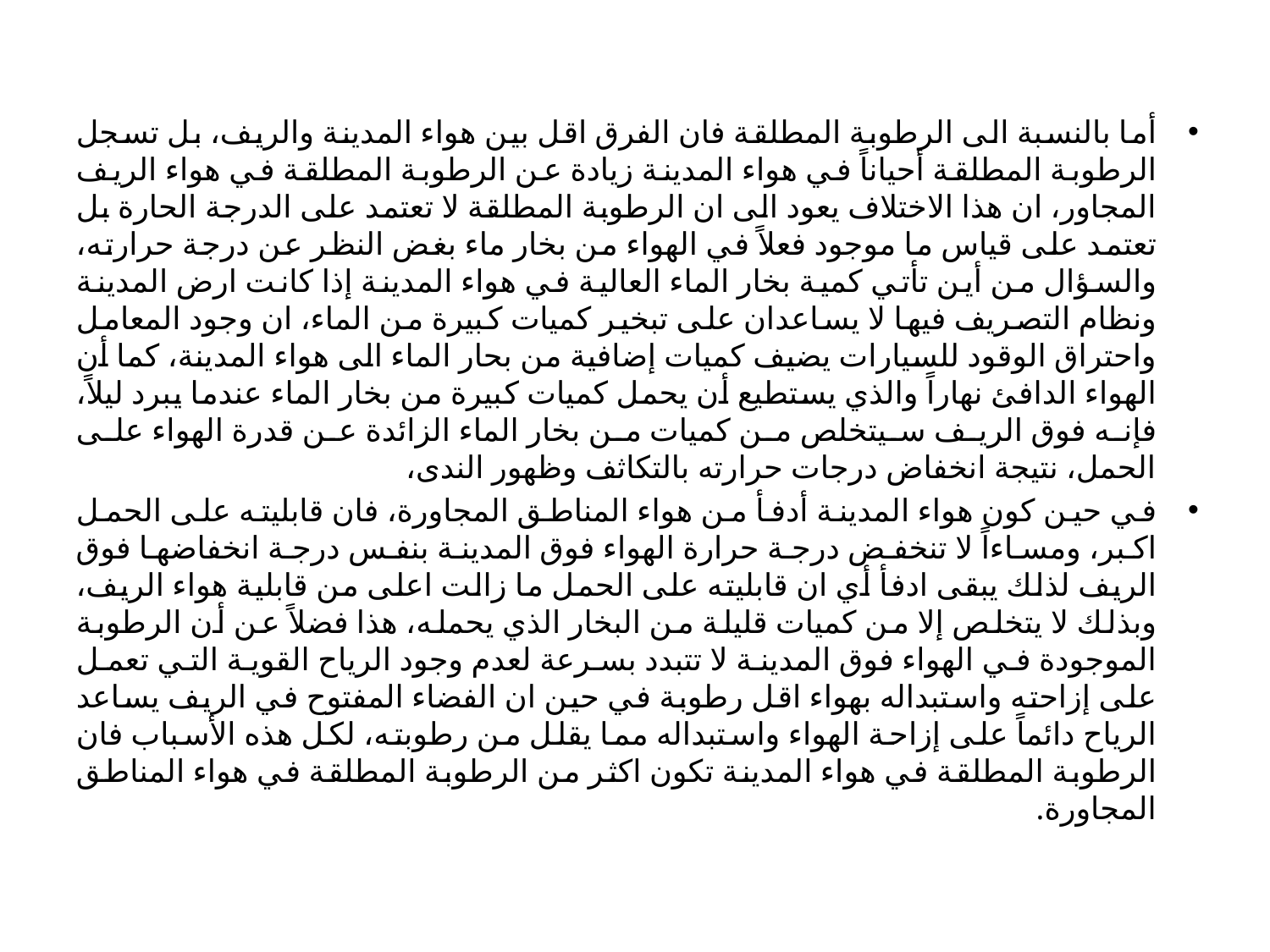

أما بالنسبة الى الرطوبة المطلقة فان الفرق اقل بين هواء المدينة والريف، بل تسجل الرطوبة المطلقة أحياناً في هواء المدينة زيادة عن الرطوبة المطلقة في هواء الريف المجاور، ان هذا الاختلاف يعود الى ان الرطوبة المطلقة لا تعتمد على الدرجة الحارة بل تعتمد على قياس ما موجود فعلاً في الهواء من بخار ماء بغض النظر عن درجة حرارته، والسؤال من أين تأتي كمية بخار الماء العالية في هواء المدينة إذا كانت ارض المدينة ونظام التصريف فيها لا يساعدان على تبخير كميات كبيرة من الماء، ان وجود المعامل واحتراق الوقود للسيارات يضيف كميات إضافية من بحار الماء الى هواء المدينة، كما أن الهواء الدافئ نهاراً والذي يستطيع أن يحمل كميات كبيرة من بخار الماء عندما يبرد ليلاً، فإنه فوق الريف سيتخلص من كميات من بخار الماء الزائدة عن قدرة الهواء على الحمل، نتيجة انخفاض درجات حرارته بالتكاثف وظهور الندى،
في حين كون هواء المدينة أدفأ من هواء المناطق المجاورة، فان قابليته على الحمل اكبر، ومساءاً لا تنخفض درجة حرارة الهواء فوق المدينة بنفس درجة انخفاضها فوق الريف لذلك يبقى ادفأ أي ان قابليته على الحمل ما زالت اعلى من قابلية هواء الريف، وبذلك لا يتخلص إلا من كميات قليلة من البخار الذي يحمله، هذا فضلاً عن أن الرطوبة الموجودة في الهواء فوق المدينة لا تتبدد بسرعة لعدم وجود الرياح القوية التي تعمل على إزاحته واستبداله بهواء اقل رطوبة في حين ان الفضاء المفتوح في الريف يساعد الرياح دائماً على إزاحة الهواء واستبداله مما يقلل من رطوبته، لكل هذه الأسباب فان الرطوبة المطلقة في هواء المدينة تكون اكثر من الرطوبة المطلقة في هواء المناطق المجاورة.